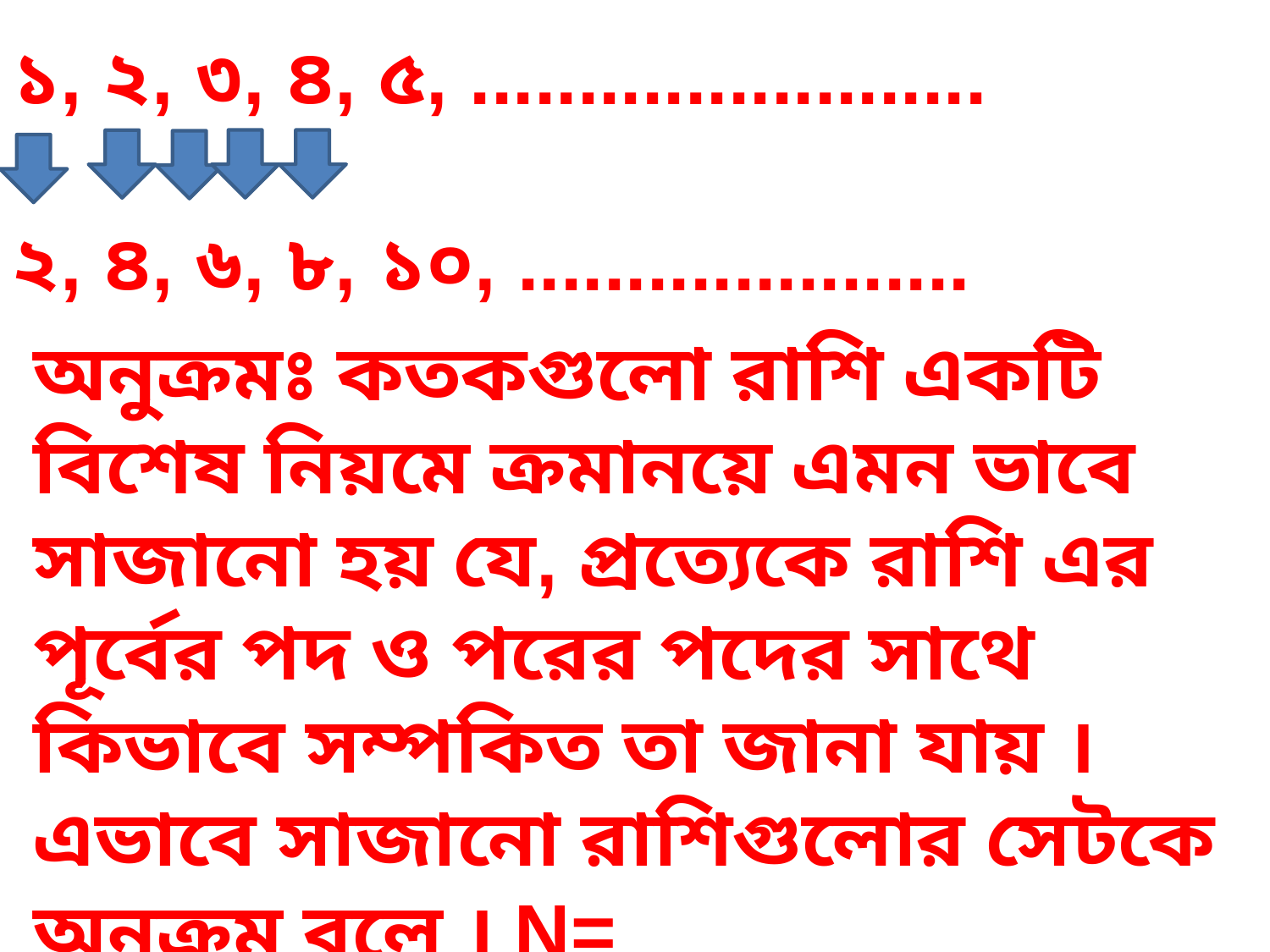

১, ২, ৩, ৪, ৫, ........................

২, ৪, ৬, ৮, ১০, .....................

অনুক্রমঃ কতকগুলো রাশি একটি বিশেষ নিয়মে ক্রমানয়ে এমন ভাবে সাজানো হয় যে, প্রত্যেকে রাশি এর পূর্বের পদ ও পরের পদের সাথে কিভাবে সম্পকিত তা জানা যায় । এভাবে সাজানো রাশিগুলোর সেটকে অনুক্রম বলে । N= {১+২+৩+৪+৫........................} অথবা, f(x)=2n